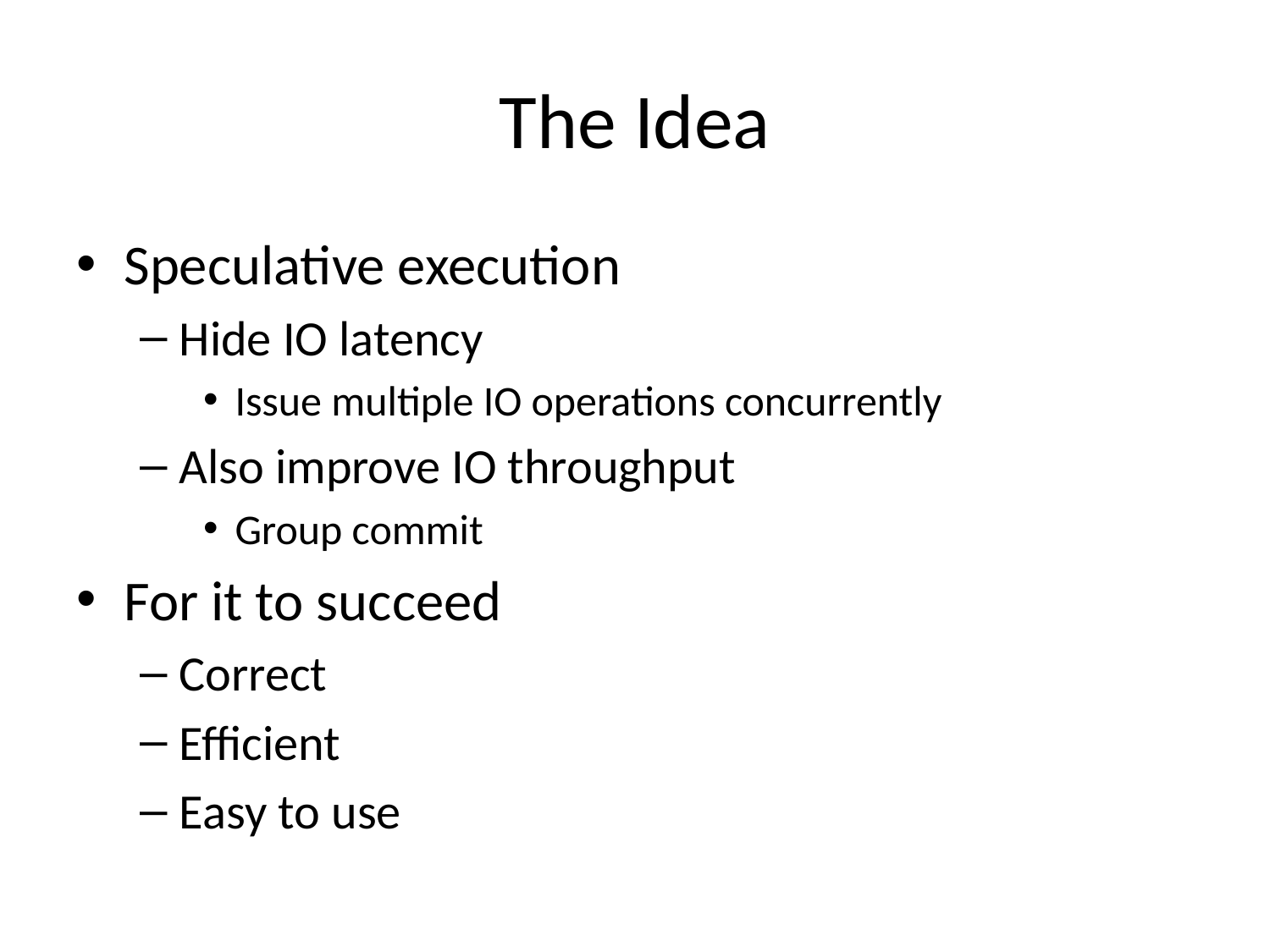

# The Idea
Speculative execution
Hide IO latency
Issue multiple IO operations concurrently
Also improve IO throughput
Group commit
For it to succeed
Correct
Efficient
Easy to use